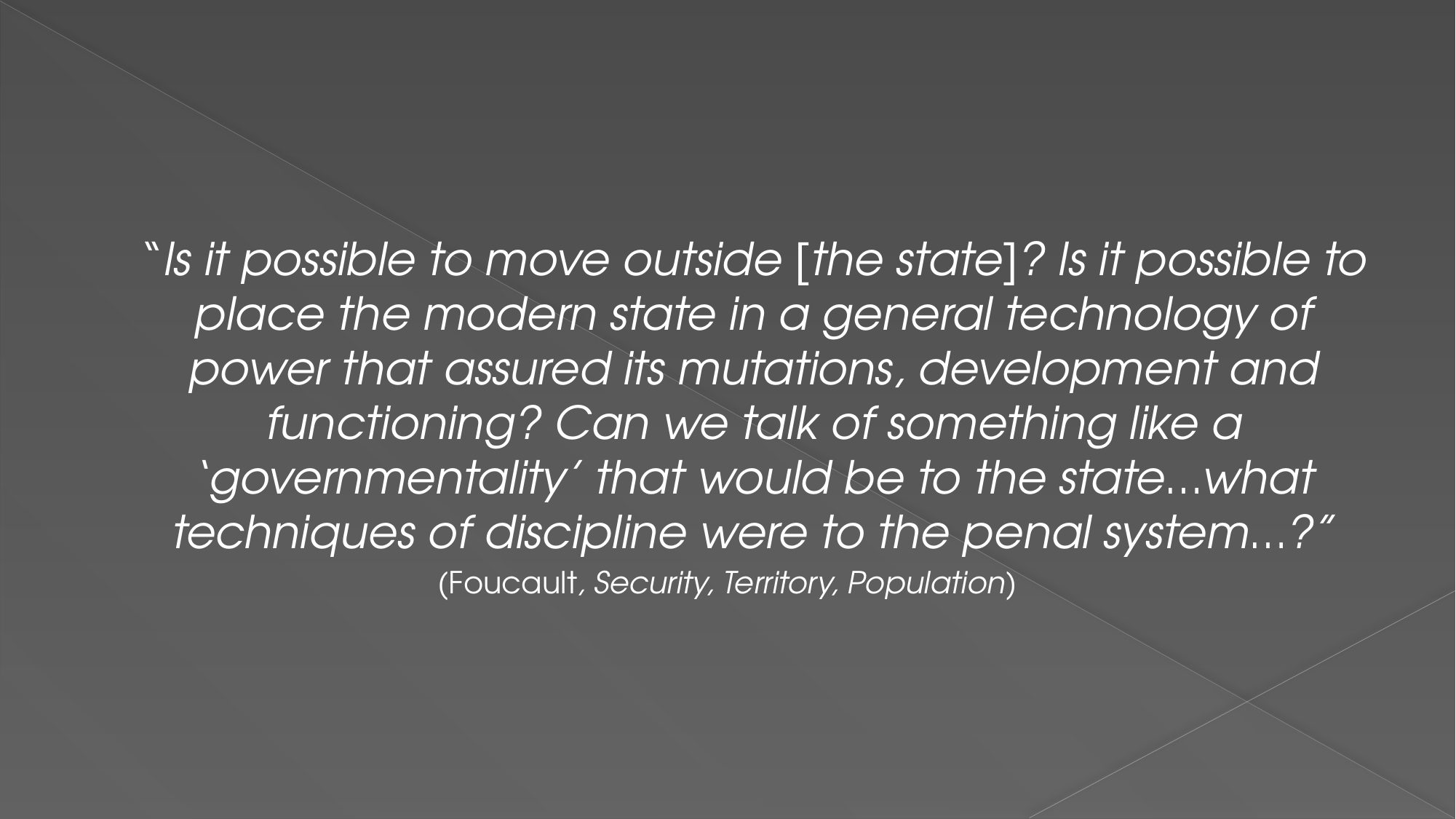

#
	“Is it possible to move outside [the state]? Is it possible to place the modern state in a general technology of power that assured its mutations, development and functioning? Can we talk of something like a ‘governmentality’ that would be to the state…what techniques of discipline were to the penal system…?”
(Foucault, Security, Territory, Population)